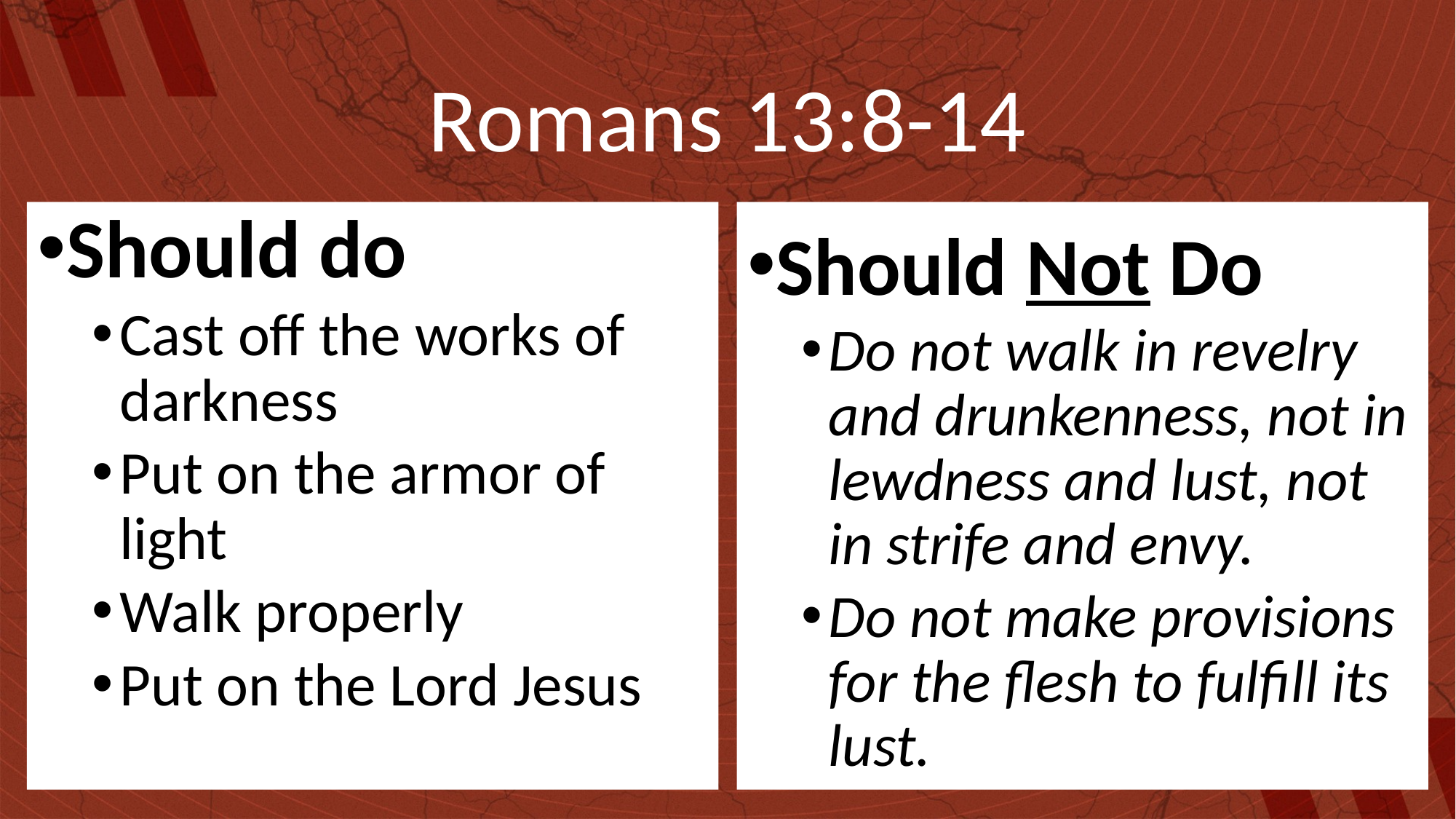

# Romans 13:8-14
Should do
Cast off the works of darkness
Put on the armor of light
Walk properly
Put on the Lord Jesus

Should Not Do
Do not walk in revelry and drunkenness, not in lewdness and lust, not in strife and envy.
Do not make provisions for the flesh to fulfill its lust.